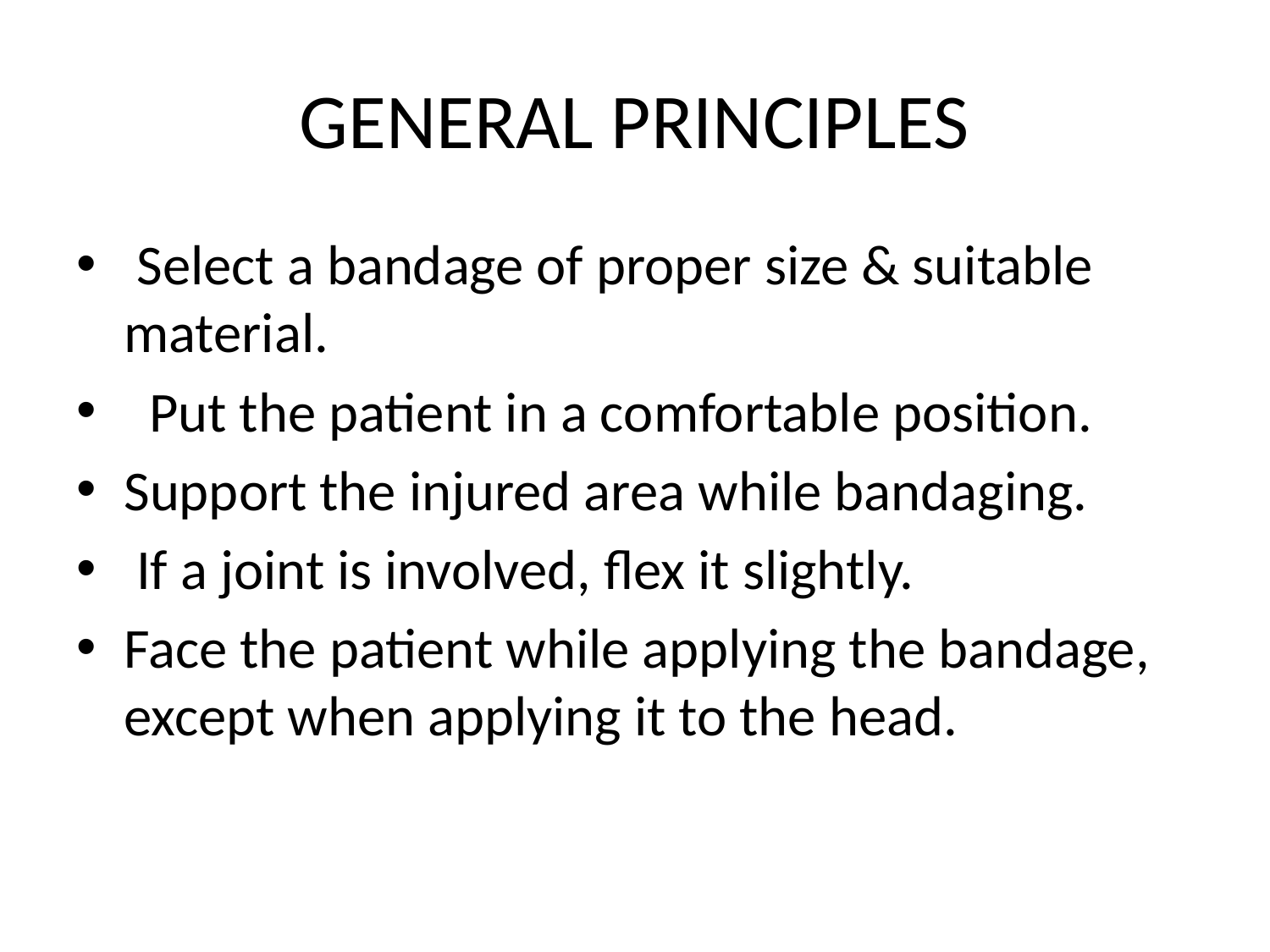

# GENERAL PRINCIPLES
 Select a bandage of proper size & suitable material.
  Put the patient in a comfortable position.
Support the injured area while bandaging.
 If a joint is involved, flex it slightly.
Face the patient while applying the bandage, except when applying it to the head.